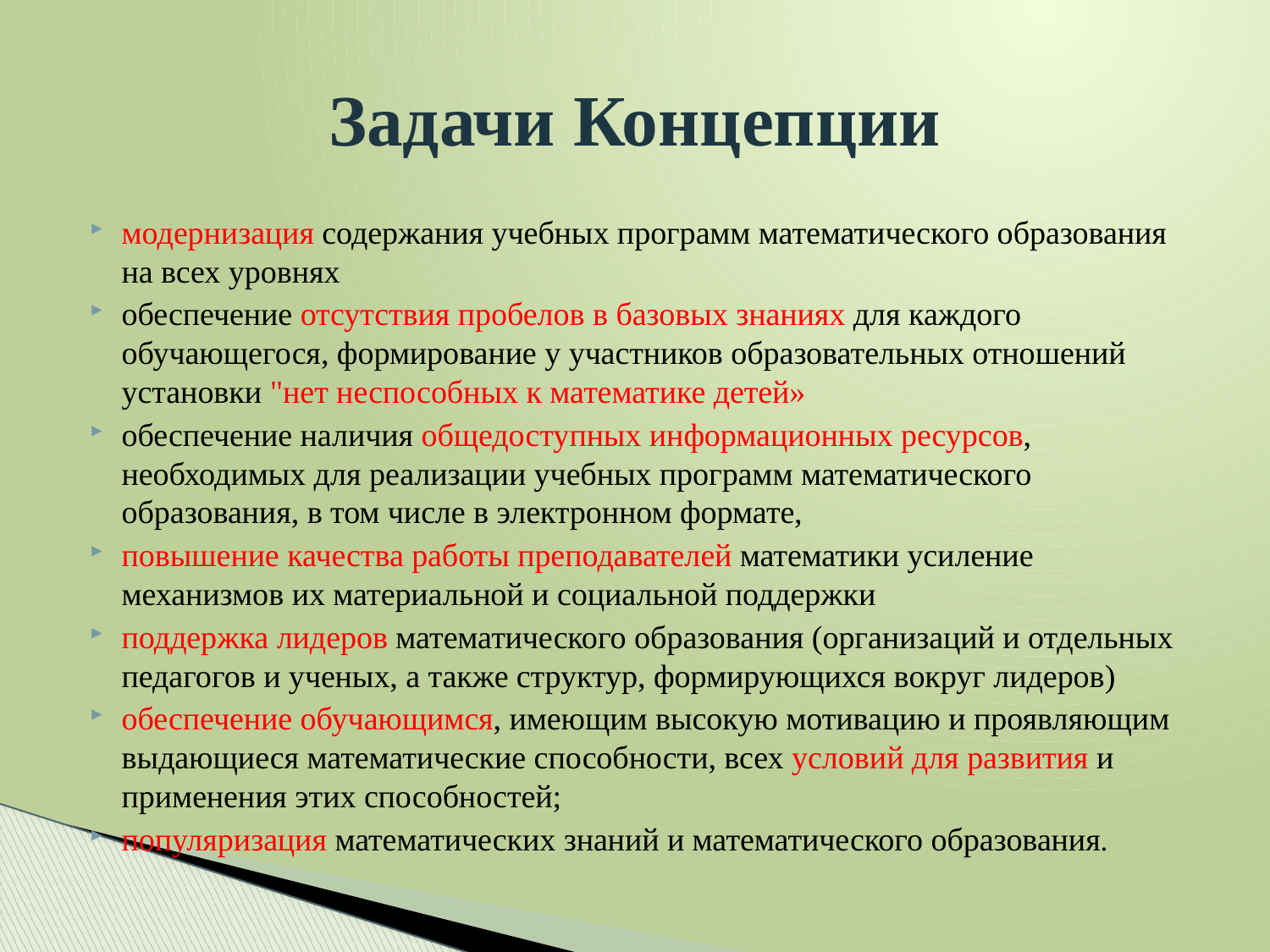

# Задачи Концепции
модернизация содержания учебных программ математического образования на всех уровнях
обеспечение отсутствия пробелов в базовых знаниях для каждого обучающегося, формирование у участников образовательных отношений установки "нет неспособных к математике детей»
обеспечение наличия общедоступных информационных ресурсов, необходимых для реализации учебных программ математического образования, в том числе в электронном формате,
повышение качества работы преподавателей математики усиление механизмов их материальной и социальной поддержки
поддержка лидеров математического образования (организаций и отдельных педагогов и ученых, а также структур, формирующихся вокруг лидеров)
обеспечение обучающимся, имеющим высокую мотивацию и проявляющим выдающиеся математические способности, всех условий для развития и применения этих способностей;
популяризация математических знаний и математического образования.